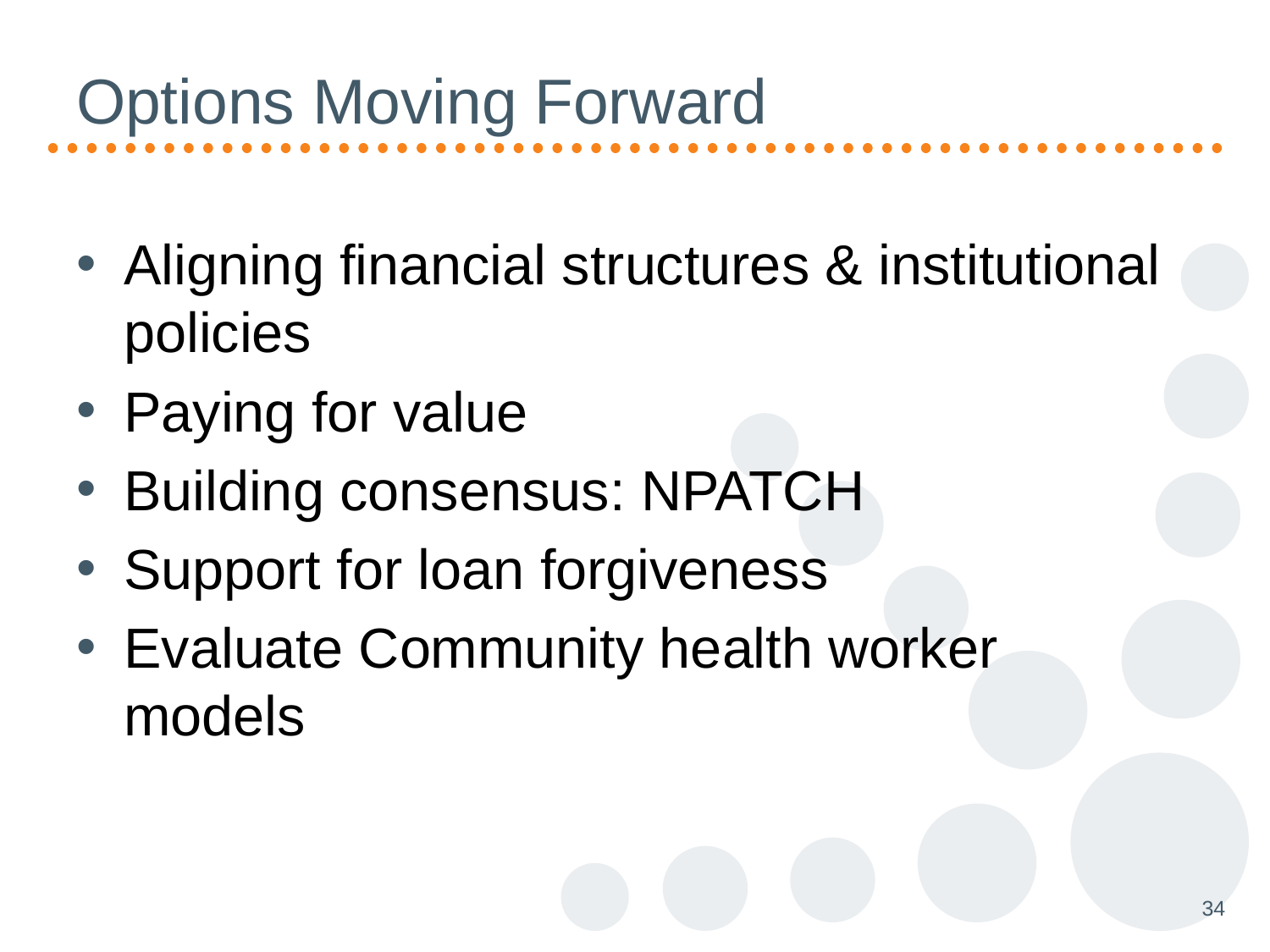

# Options Moving Forward
Aligning financial structures & institutional policies
Paying for value
Building consensus: NPATCH
Support for loan forgiveness
Evaluate Community health worker models
34